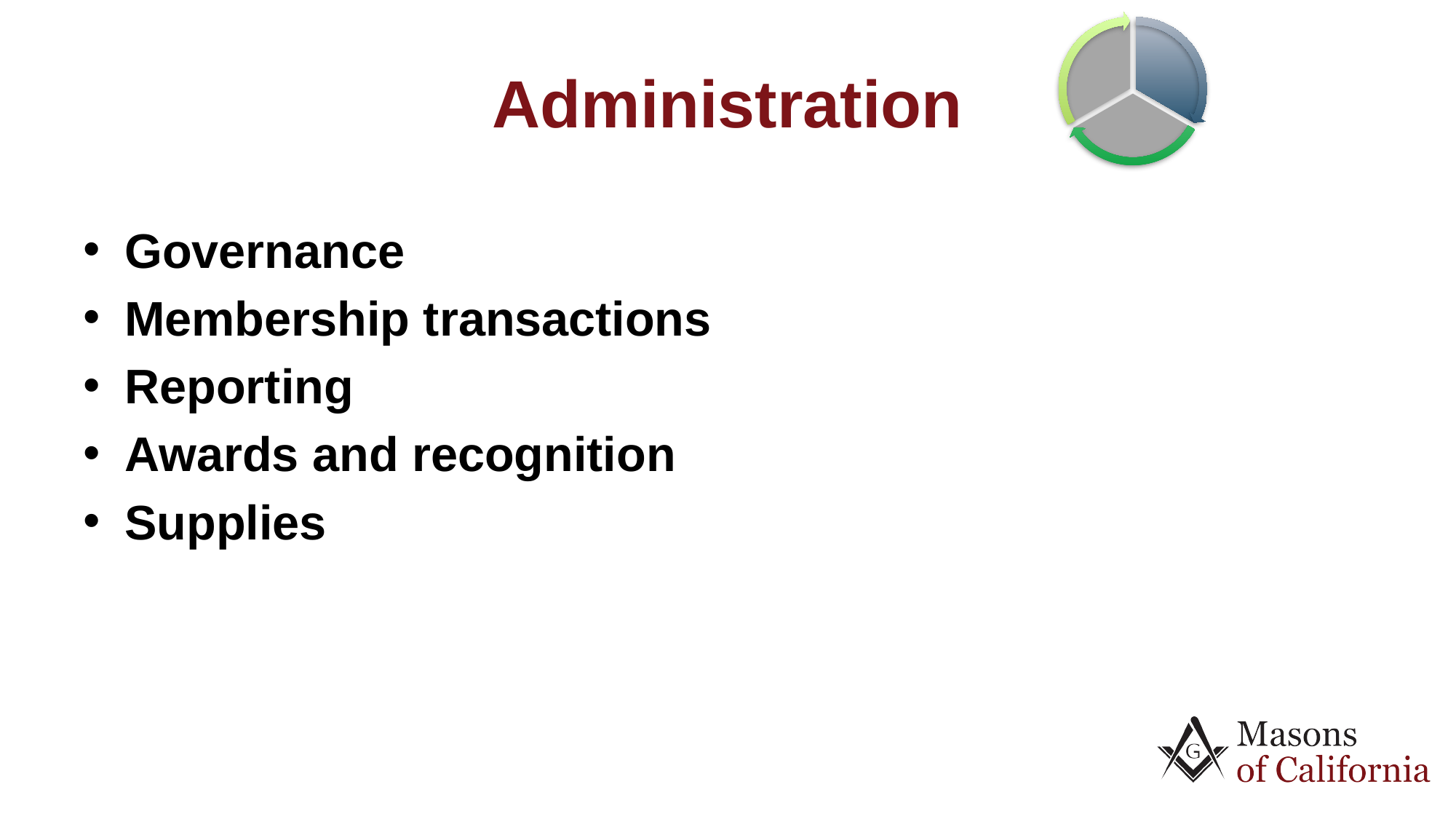

# Administration
Governance
Membership transactions
Reporting
Awards and recognition
Supplies